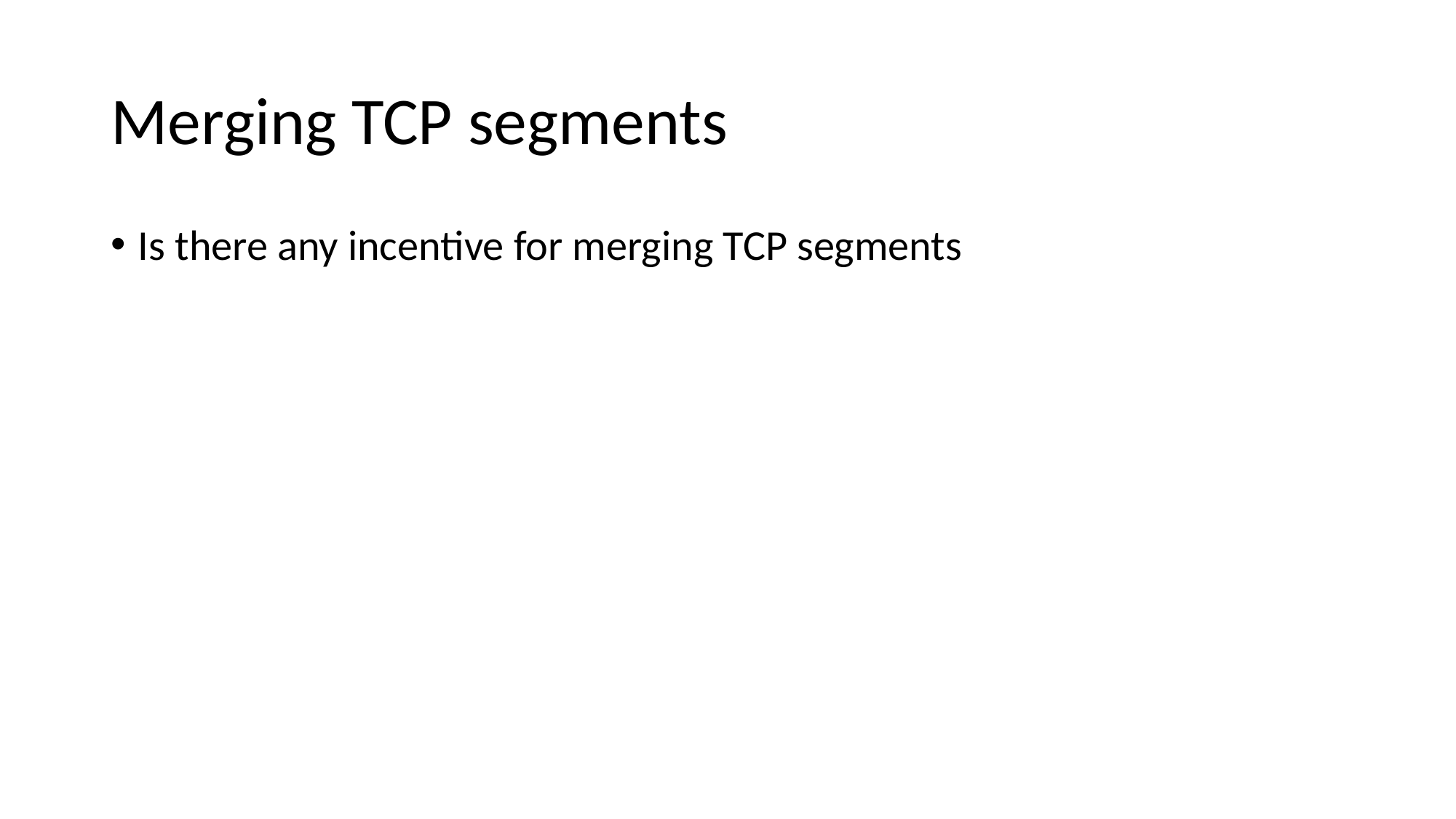

# Merging TCP segments
Is there any incentive for merging TCP segments